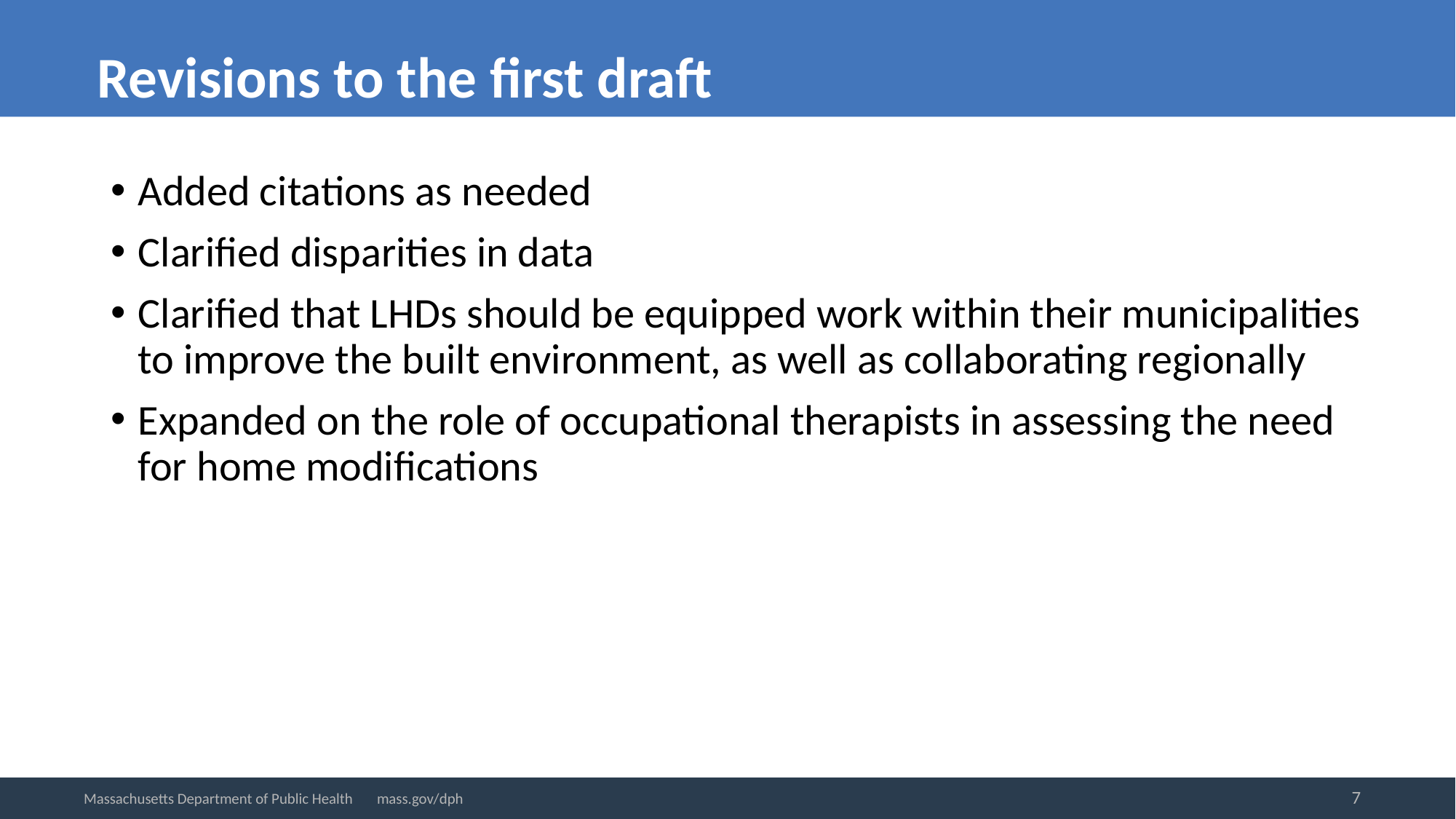

Revisions to the first draft
Added citations as needed
Clarified disparities in data
Clarified that LHDs should be equipped work within their municipalities to improve the built environment, as well as collaborating regionally
Expanded on the role of occupational therapists in assessing the need for home modifications

7
Massachusetts Department of Public Health       mass.gov/dph